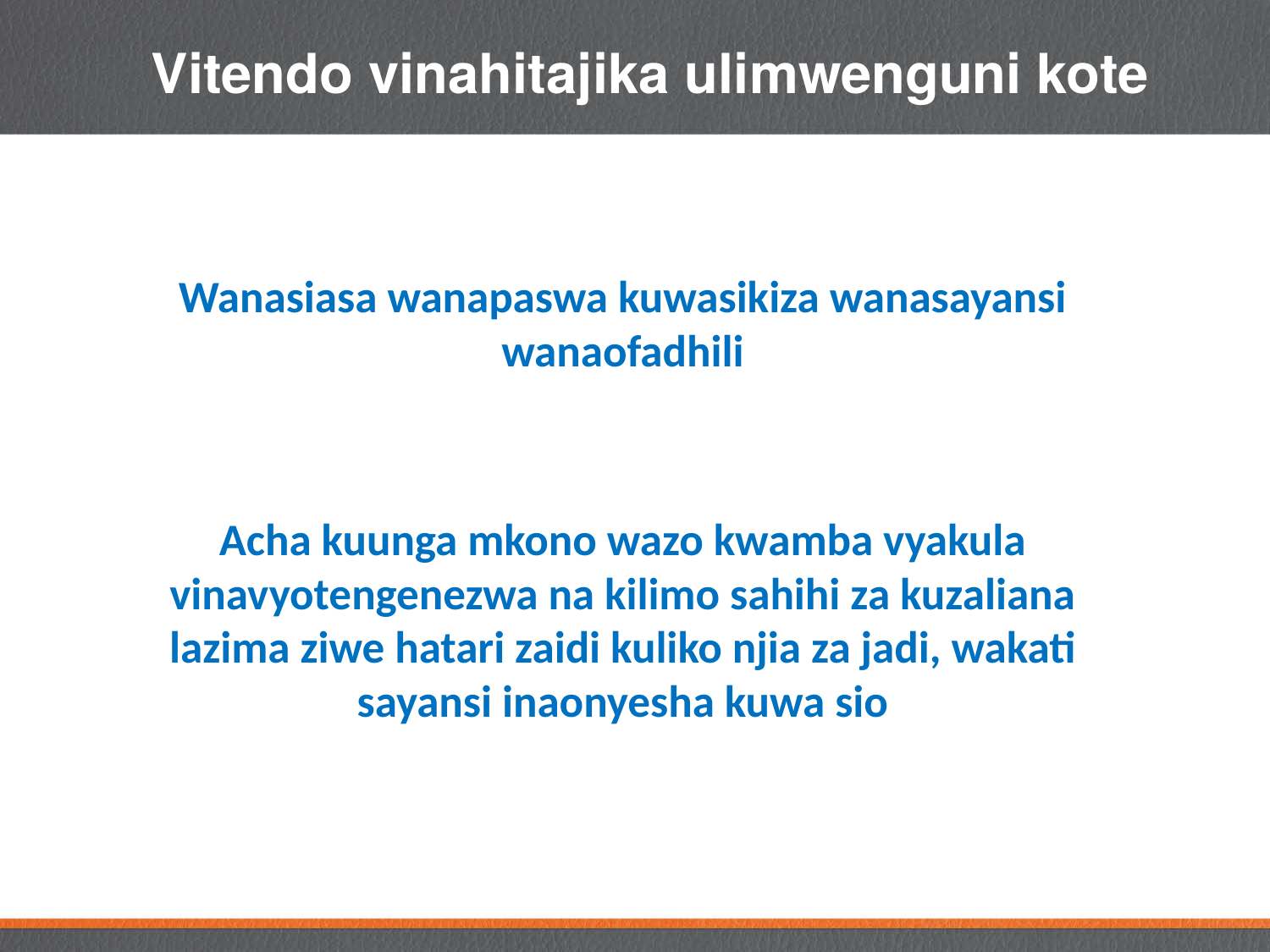

# Vitendo vinahitajika ulimwenguni kote
Wanasiasa wanapaswa kuwasikiza wanasayansi wanaofadhili

Acha kuunga mkono wazo kwamba vyakula vinavyotengenezwa na kilimo sahihi za kuzaliana lazima ziwe hatari zaidi kuliko njia za jadi, wakati sayansi inaonyesha kuwa sio